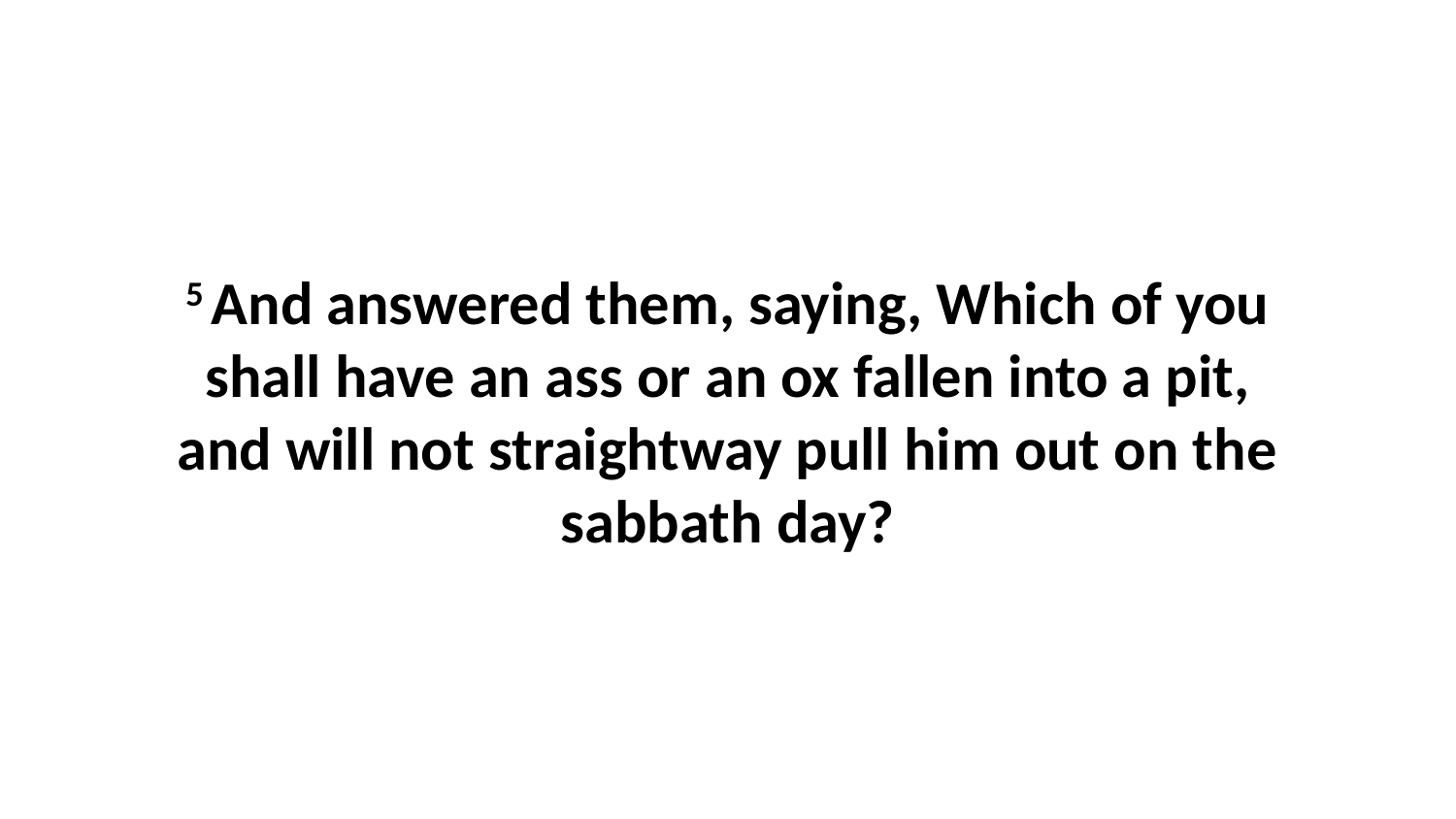

5 And answered them, saying, Which of you shall have an ass or an ox fallen into a pit, and will not straightway pull him out on the sabbath day?